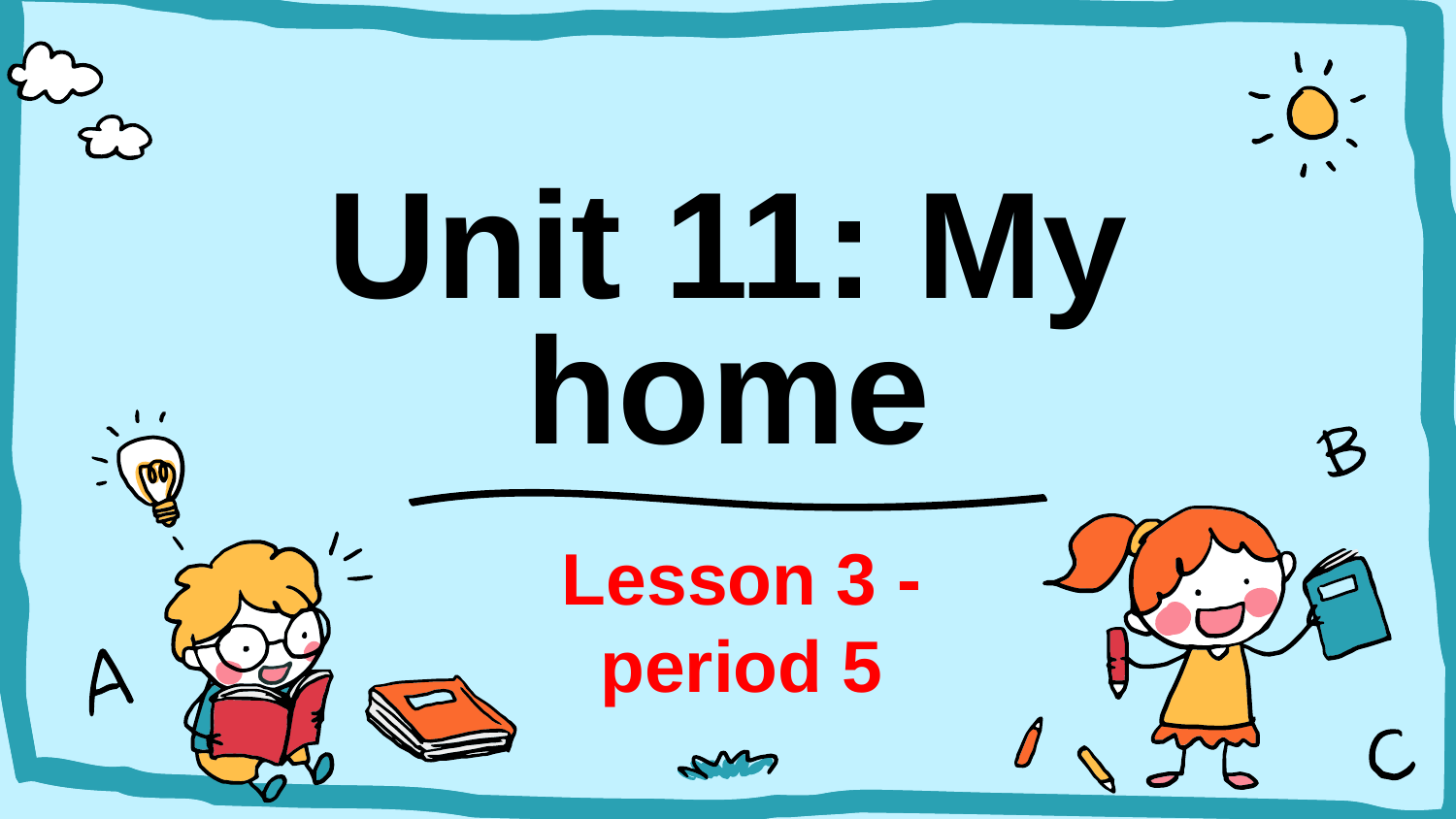

# Unit 11: My home

Lesson 3 - period 5